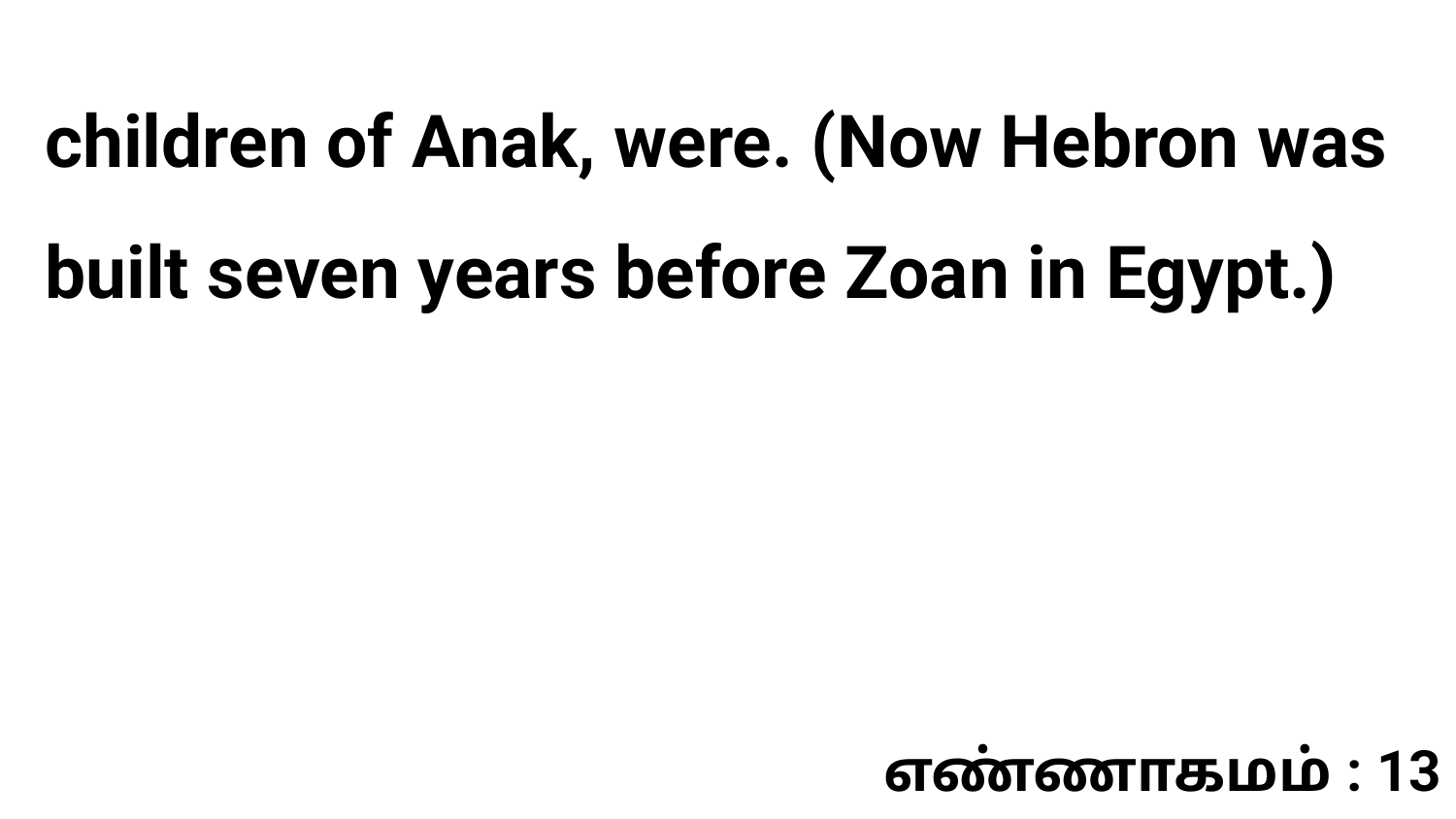

children of Anak, were. (Now Hebron was built seven years before Zoan in Egypt.)
எண்ணாகமம் : 13